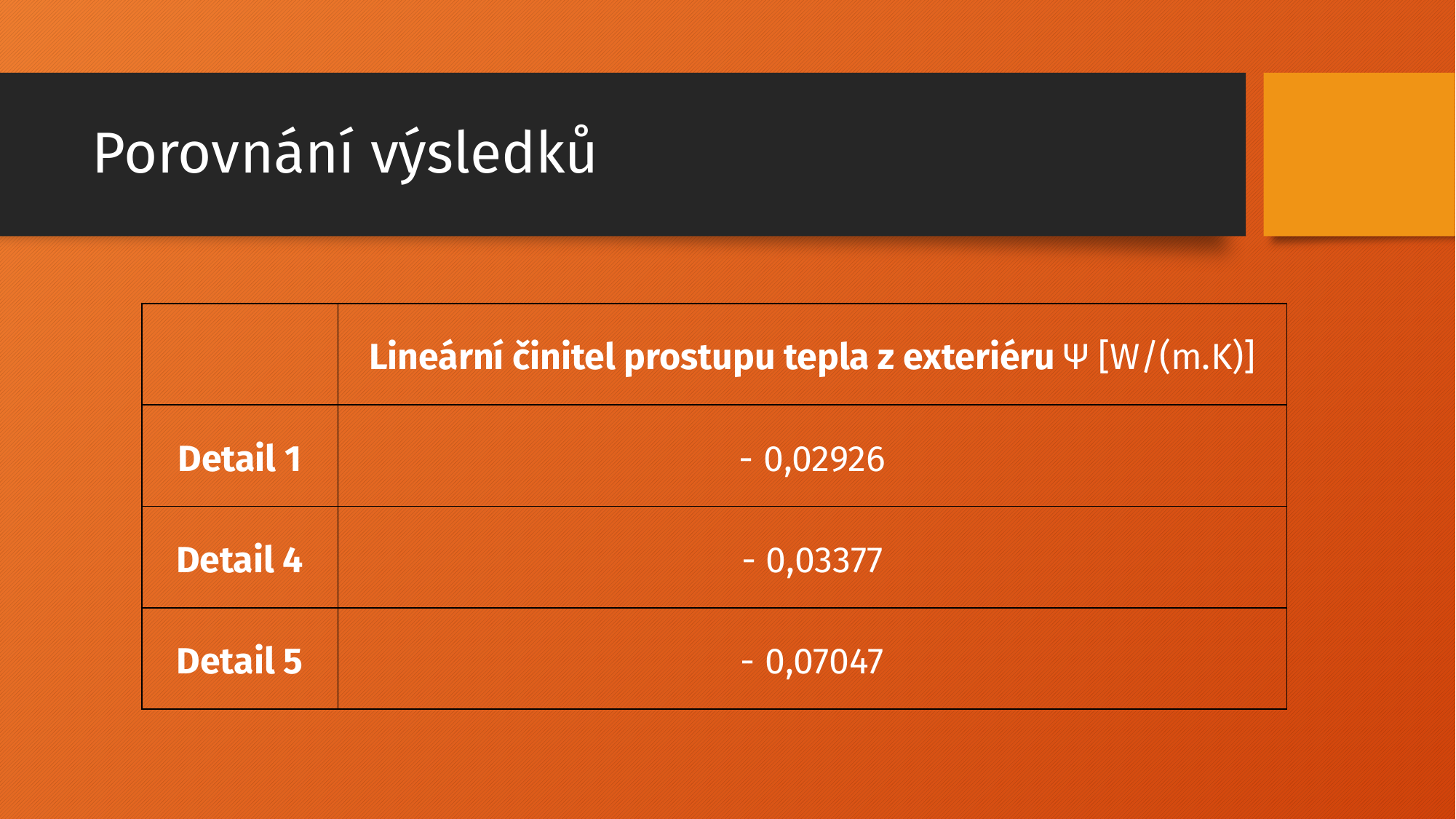

# Porovnání výsledků
|  | Lineární činitel prostupu tepla z exteriéru Ψ [W/(m.K)] |
| --- | --- |
| Detail 1 | - 0,02926 |
| Detail 4 | - 0,03377 |
| Detail 5 | - 0,07047 |